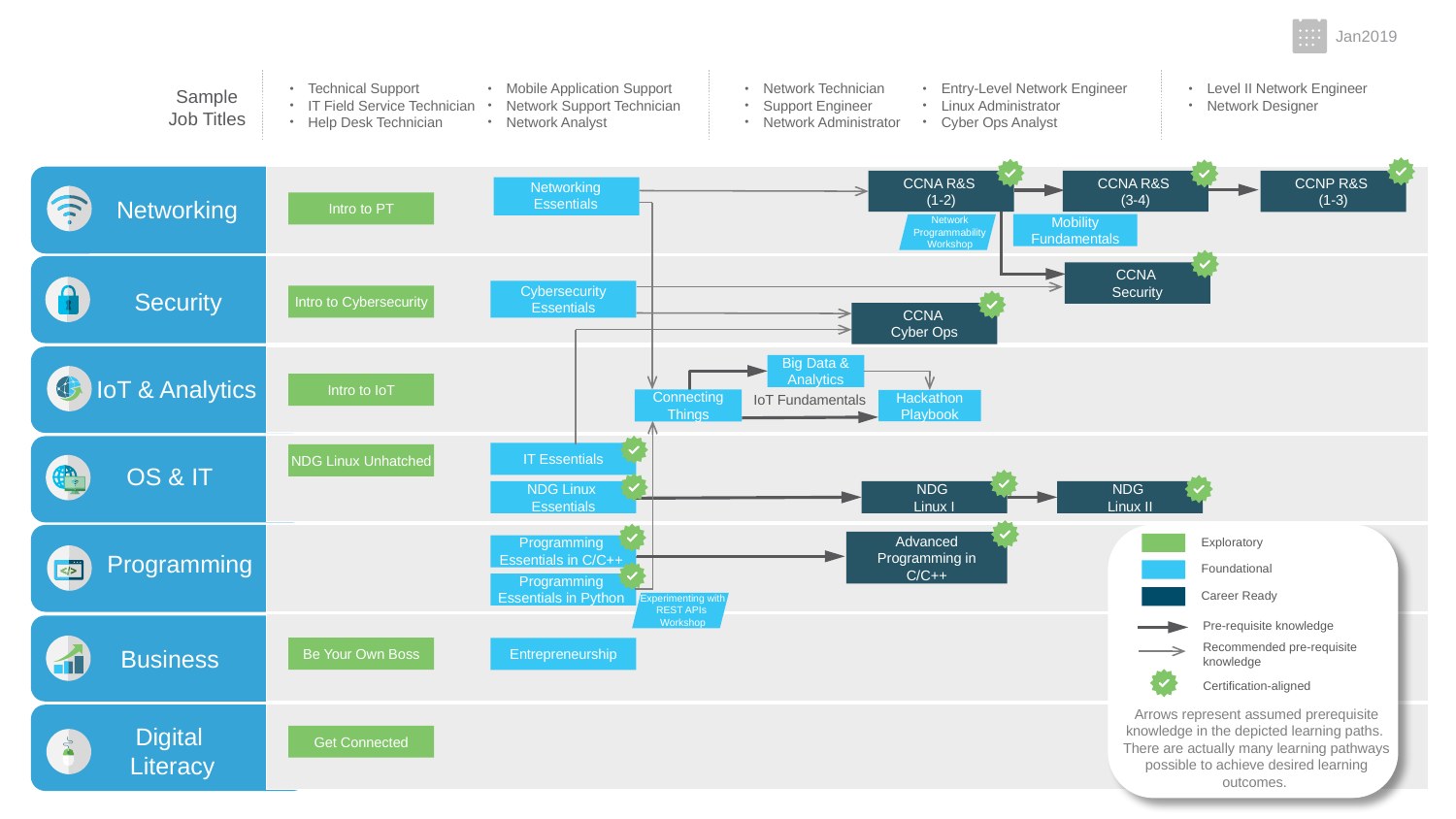

Jan2019
Technical Support
IT Field Service Technician
Help Desk Technician
Mobile Application Support
Network Support Technician
Network Analyst
Network Technician
Support Engineer
Network Administrator
Entry-Level Network Engineer
Linux Administrator
Cyber Ops Analyst
Level II Network Engineer
Network Designer
Sample Job Titles

CCNA R&S
(1-2)
CCNA R&S
(3-4)
CCNP R&S
(1-3)
Networking
Essentials

Networking

Intro to PT

Network Programmability Workshop

Mobility Fundamentals

CCNA
Security

Security

Cybersecurity Essentials
Intro to Cybersecurity

CCNA
Cyber Ops

Big Data & Analytics

IoT & Analytics

Intro to IoT
IoT Fundamentals
Connecting Things
Hackathon Playbook

IT Essentials
NDG Linux Unhatched

OS & IT

NDG Linux
Essentials
NDG
Linux I
NDG
Linux II

Exploratory

Foundational

Career Ready

Pre-requisite knowledge
Recommended pre-requisite knowledge

Certification-aligned
Arrows represent assumed prerequisite knowledge in the depicted learning paths.
There are actually many learning pathways possible to achieve desired learning outcomes.
Programming
Essentials in C/C++
Advanced Programming in C/C++

Programming

Programming
Essentials in Python

Experimenting with REST APIs
Workshop

Business

Be Your Own Boss
Entrepreneurship

Digital  Literacy

Get Connected